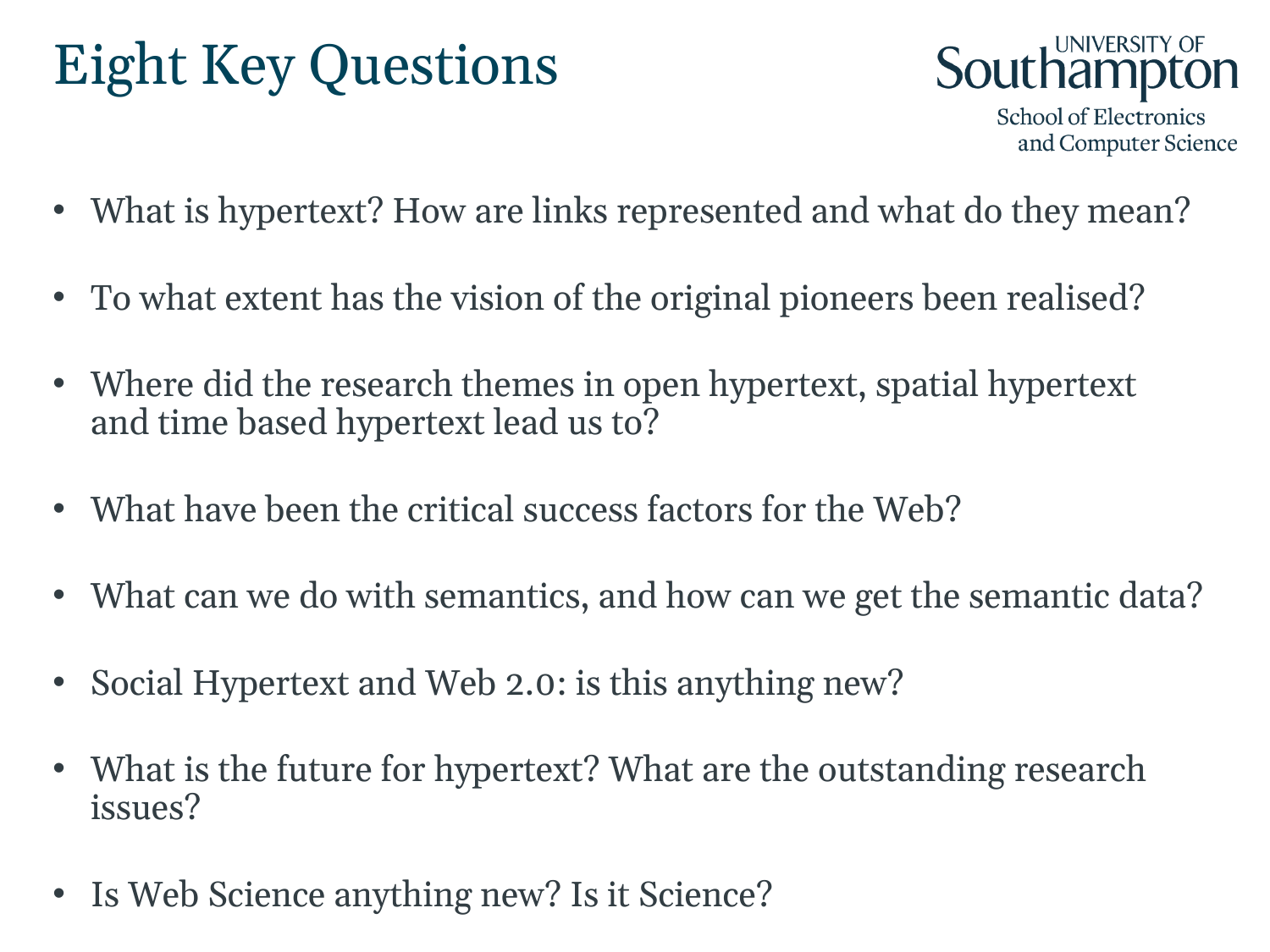

# Eight Key Questions
What is hypertext? How are links represented and what do they mean?

To what extent has the vision of the original pioneers been realised?

Where did the research themes in open hypertext, spatial hypertext and time based hypertext lead us to?

What have been the critical success factors for the Web?

What can we do with semantics, and how can we get the semantic data?

Social Hypertext and Web 2.0: is this anything new?

What is the future for hypertext? What are the outstanding research issues?

Is Web Science anything new? Is it Science?